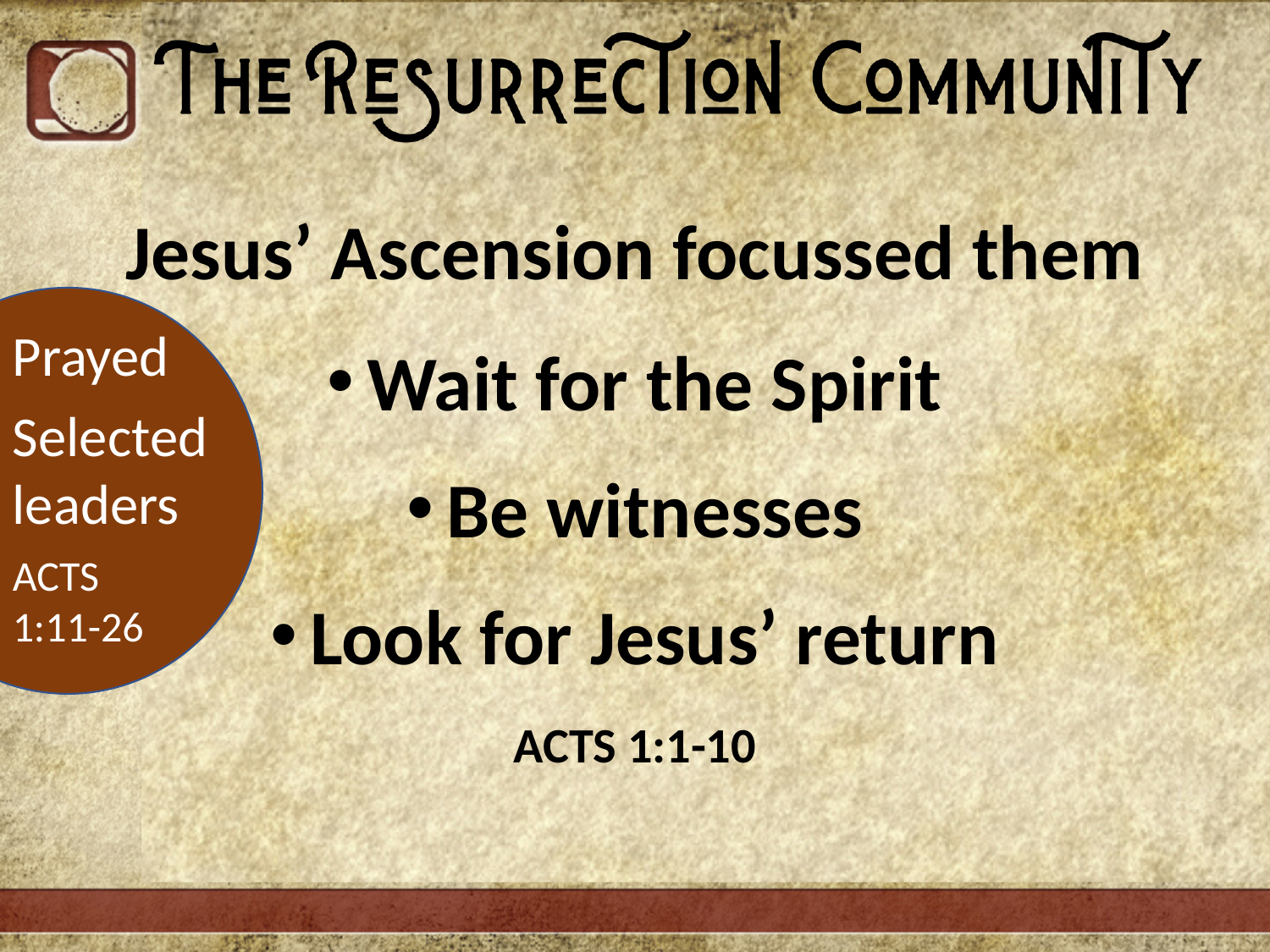

Jesus’ Ascension focussed them
Wait for the Spirit
Be witnesses
Look for Jesus’ return
ACTS 1:1-10

Prayed

Selected leaders

ACTS
1:11-26